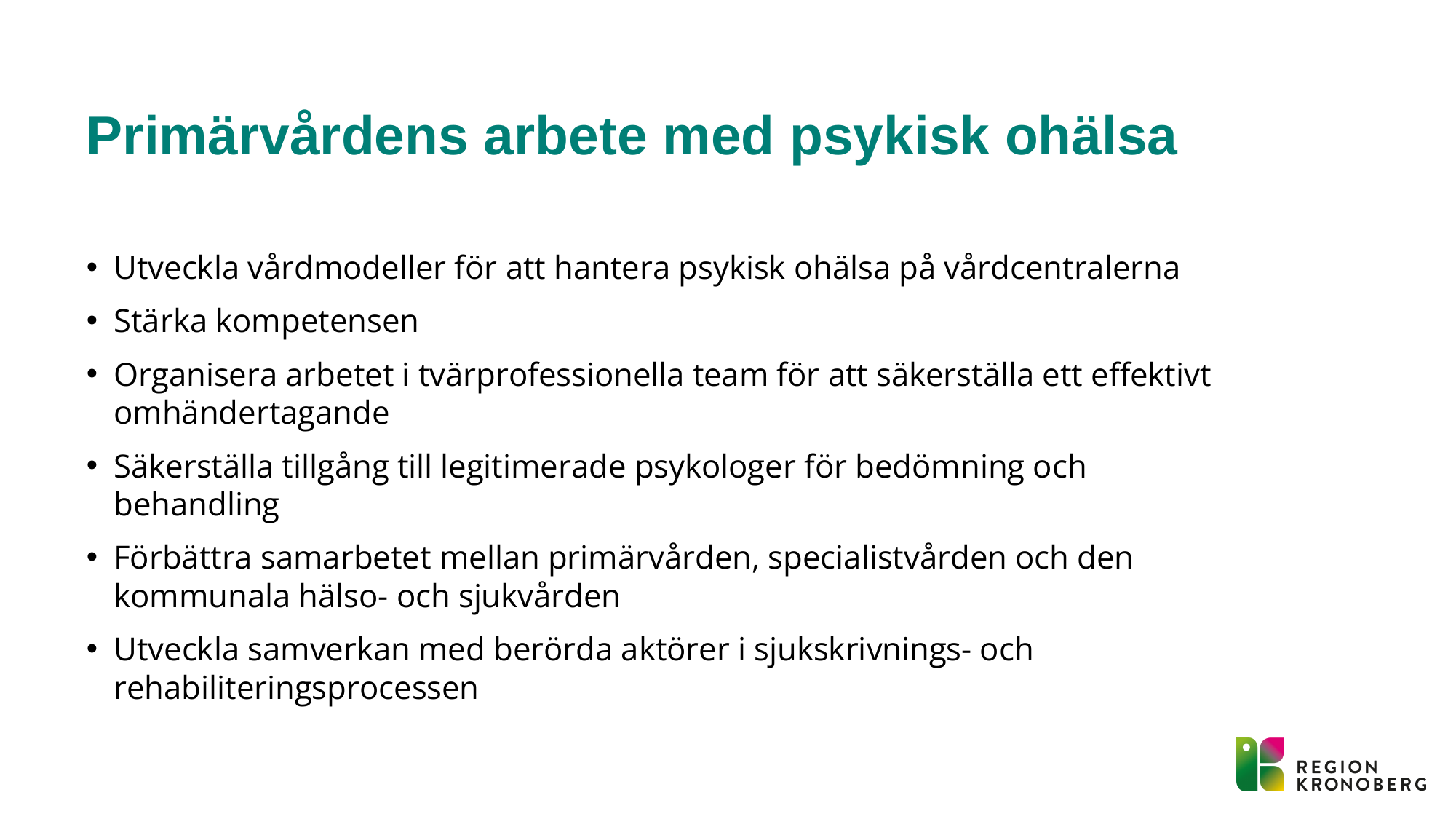

# Primärvårdens arbete med psykisk ohälsa
Utveckla vårdmodeller för att hantera psykisk ohälsa på vårdcentralerna
Stärka kompetensen
Organisera arbetet i tvärprofessionella team för att säkerställa ett effektivt omhändertagande
Säkerställa tillgång till legitimerade psykologer för bedömning och behandling
Förbättra samarbetet mellan primärvården, specialistvården och den kommunala hälso- och sjukvården
Utveckla samverkan med berörda aktörer i sjukskrivnings- och rehabiliteringsprocessen